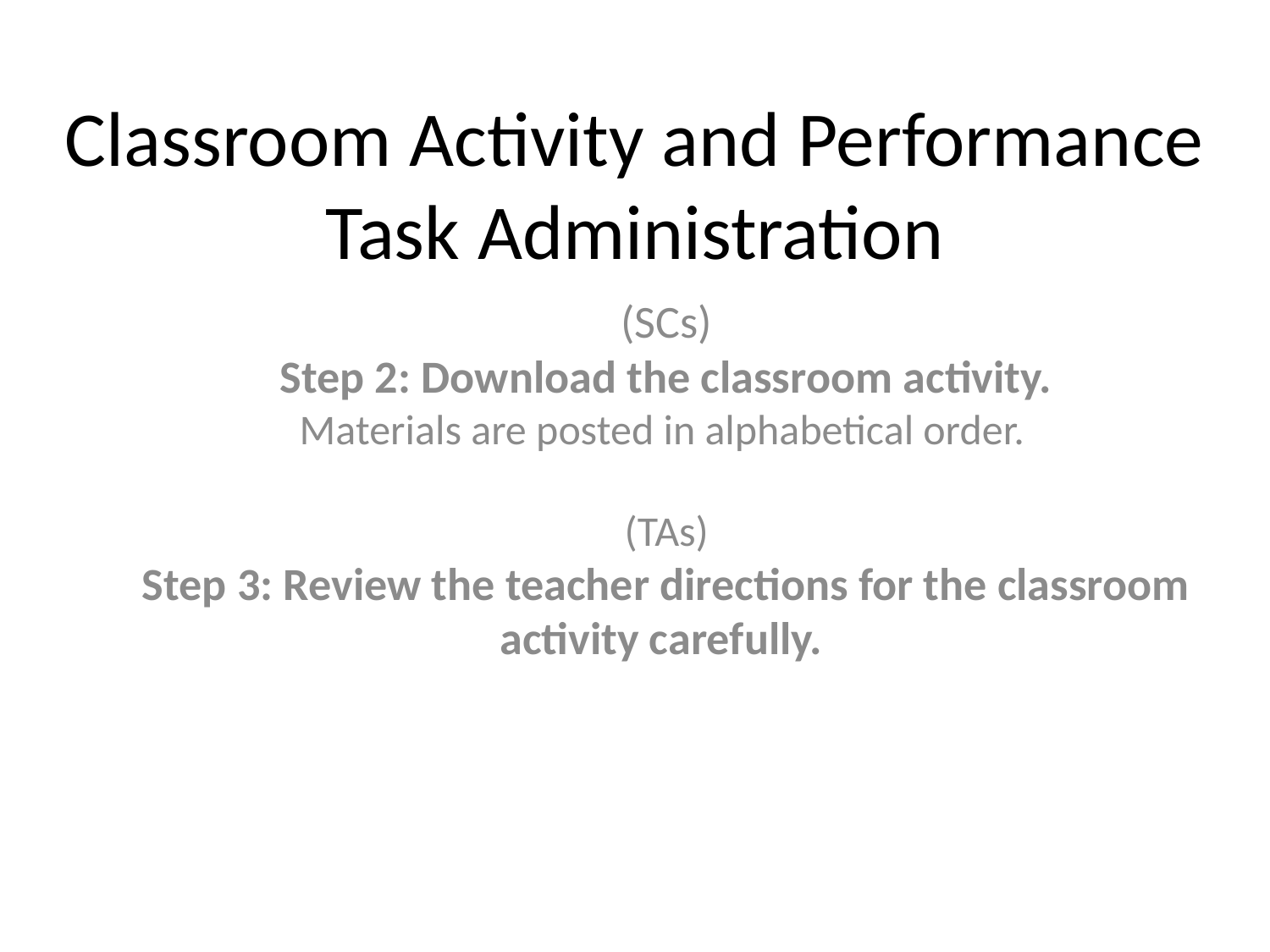

# Classroom Activity and Performance Task Administration
(SCs)
Step 2: Download the classroom activity.
Materials are posted in alphabetical order.

(TAs)
Step 3: Review the teacher directions for the classroom activity carefully.